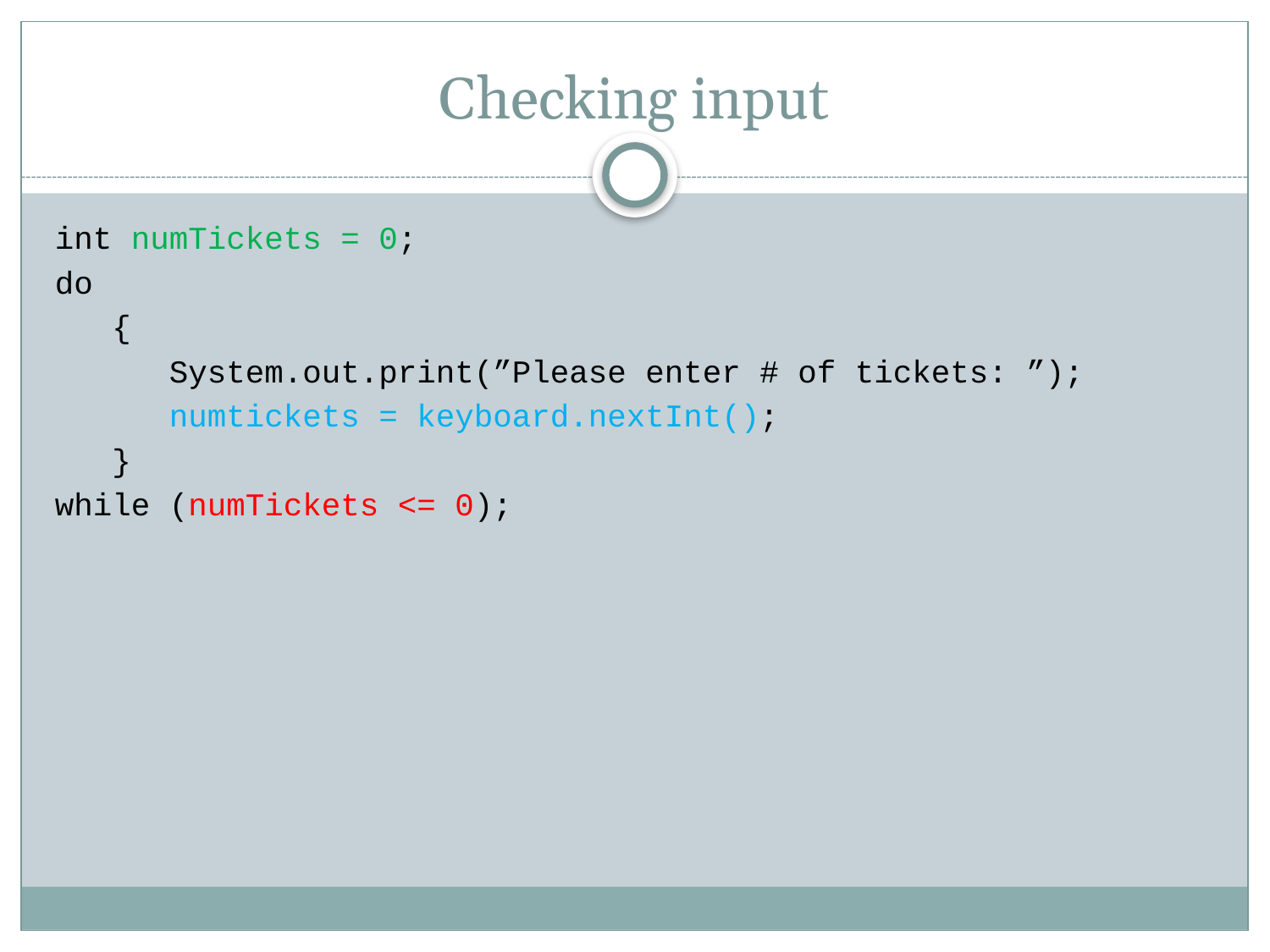

# Checking input
int numTickets = 0;
do
   {
      System.out.print(”Please enter # of tickets: ”);
      numtickets = keyboard.nextInt();
   }
while (numTickets <= 0);